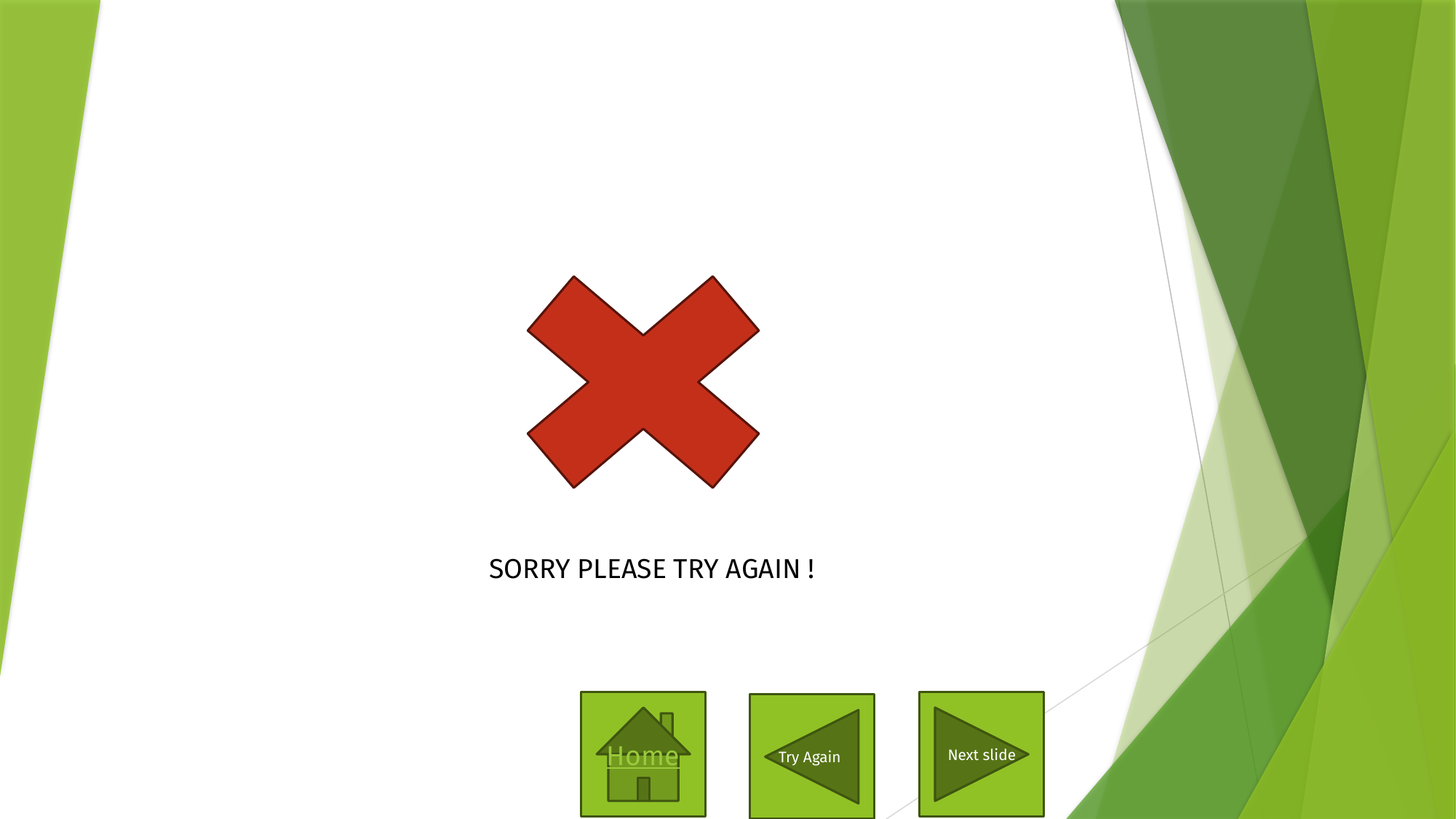

#
SORRY PLEASE TRY AGAIN !
Home
Next slide
Try Again